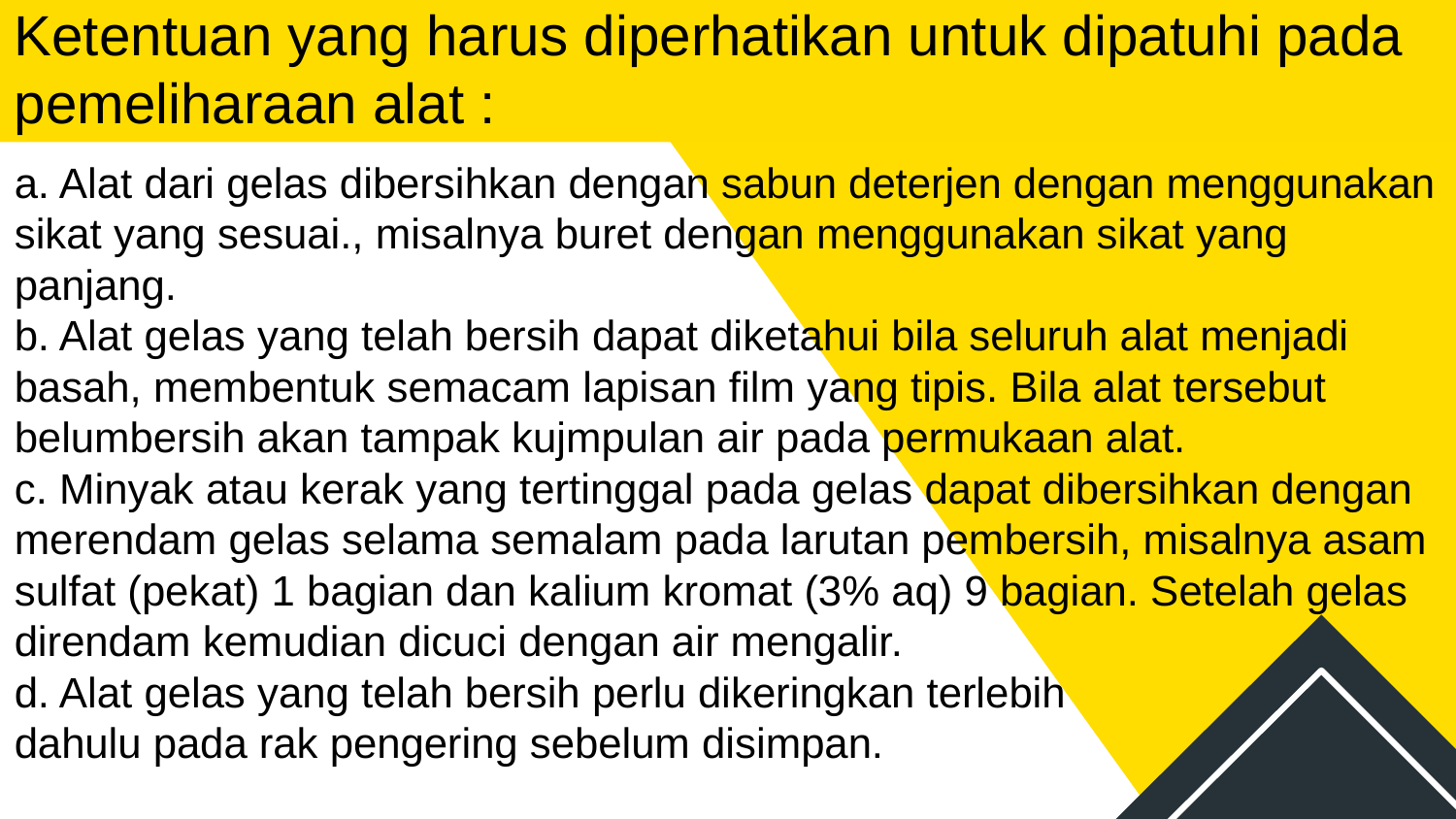

Ketentuan yang harus diperhatikan untuk dipatuhi pada pemeliharaan alat :
a. Alat dari gelas dibersihkan dengan sabun deterjen dengan menggunakan sikat yang sesuai., misalnya buret dengan menggunakan sikat yang panjang.
b. Alat gelas yang telah bersih dapat diketahui bila seluruh alat menjadi basah, membentuk semacam lapisan film yang tipis. Bila alat tersebut belumbersih akan tampak kujmpulan air pada permukaan alat.
c. Minyak atau kerak yang tertinggal pada gelas dapat dibersihkan dengan merendam gelas selama semalam pada larutan pembersih, misalnya asam sulfat (pekat) 1 bagian dan kalium kromat (3% aq) 9 bagian. Setelah gelas direndam kemudian dicuci dengan air mengalir.
d. Alat gelas yang telah bersih perlu dikeringkan terlebih
dahulu pada rak pengering sebelum disimpan.